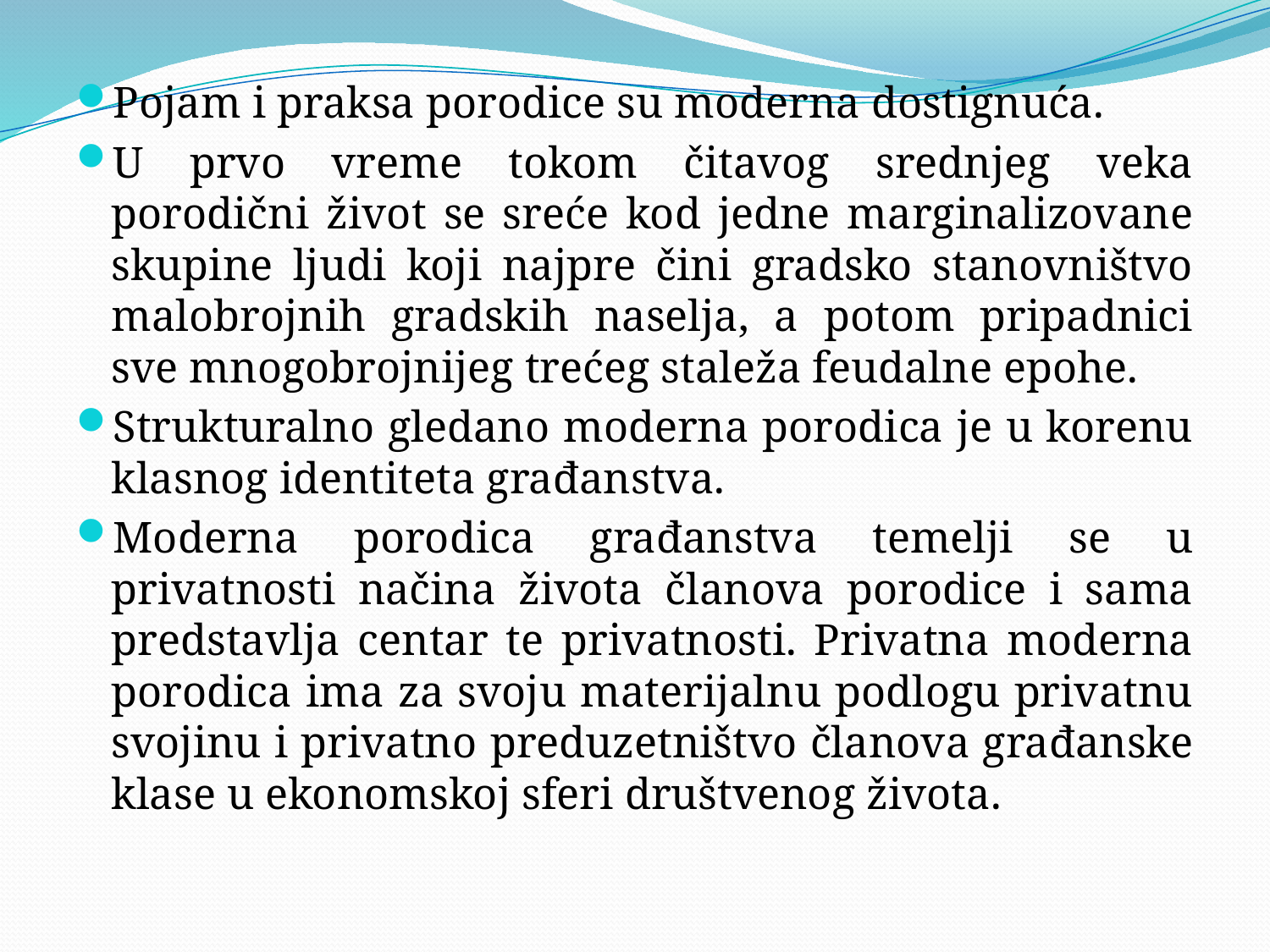

#
Pojam i praksa porodice su moderna dostignuća.
U prvo vreme tokom čitavog srednjeg veka porodični život se sreće kod jedne marginalizovane skupine ljudi koji najpre čini gradsko stanovništvo malobrojnih gradskih naselja, a potom pripadnici sve mnogobrojnijeg trećeg staleža feudalne epohe.
Strukturalno gledano moderna porodica je u korenu klasnog identiteta građanstva.
Moderna porodica građanstva temelji se u privatnosti načina života članova porodice i sama predstavlja centar te privatnosti. Privatna moderna porodica ima za svoju materijalnu podlogu privatnu svojinu i privatno preduzetništvo članova građanske klase u ekonomskoj sferi društvenog života.